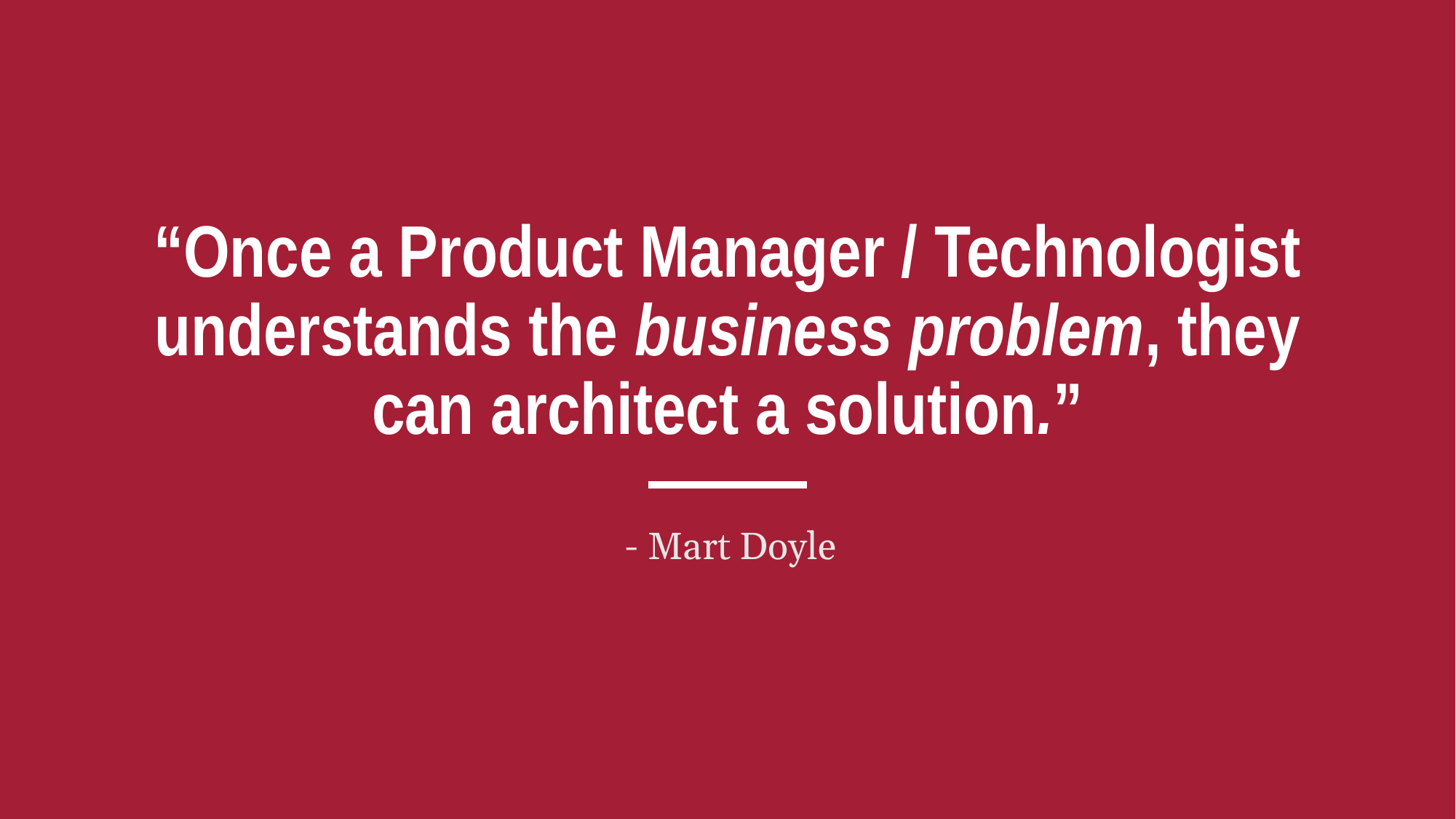

# “Once a Product Manager / Technologist understands the business problem, they can architect a solution.”
- Mart Doyle